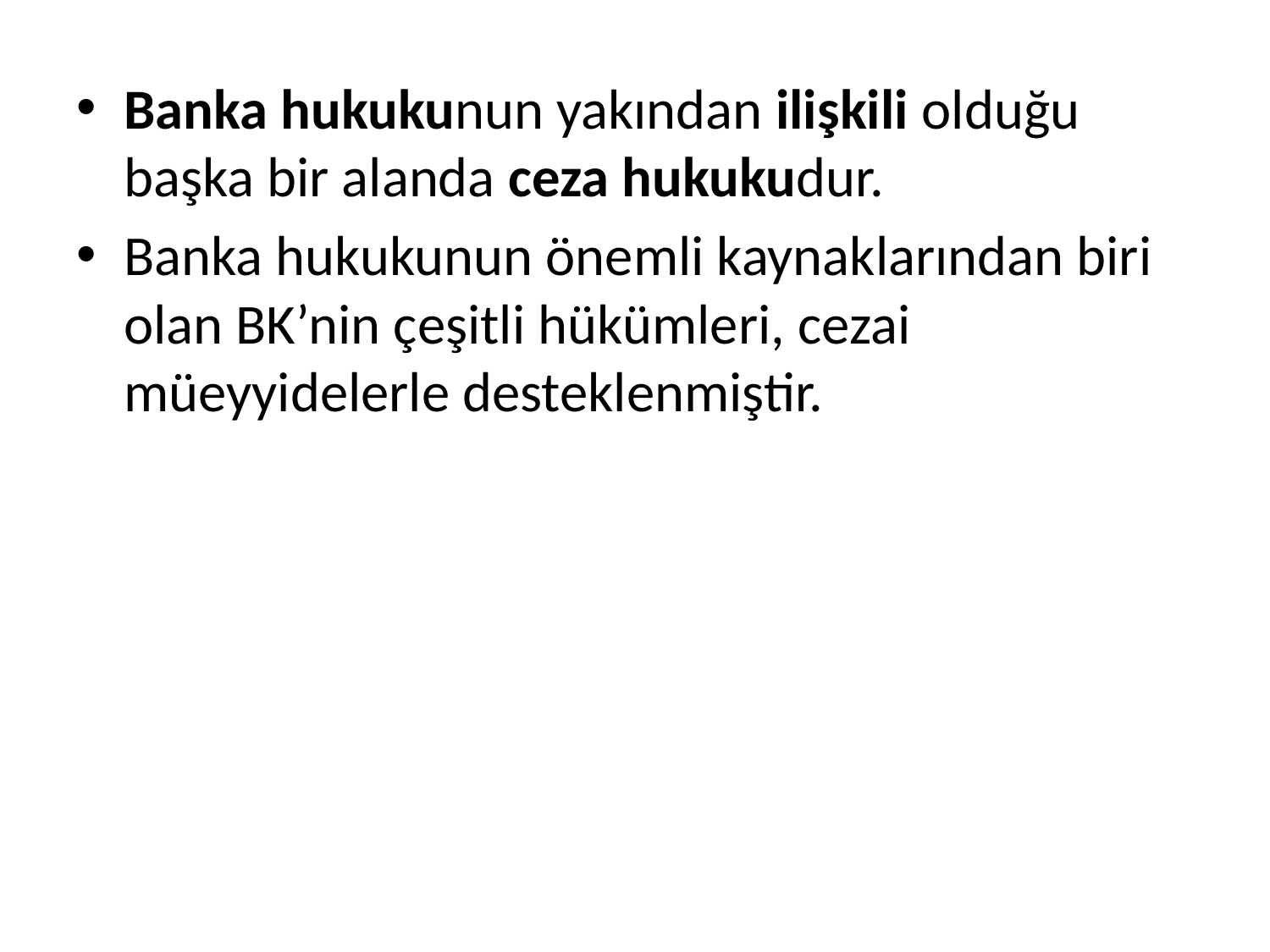

Banka hukukunun yakından ilişkili olduğu başka bir alanda ceza hukukudur.
Banka hukukunun önemli kaynaklarından biri olan BK’nin çeşitli hükümleri, cezai müeyyidelerle desteklenmiştir.